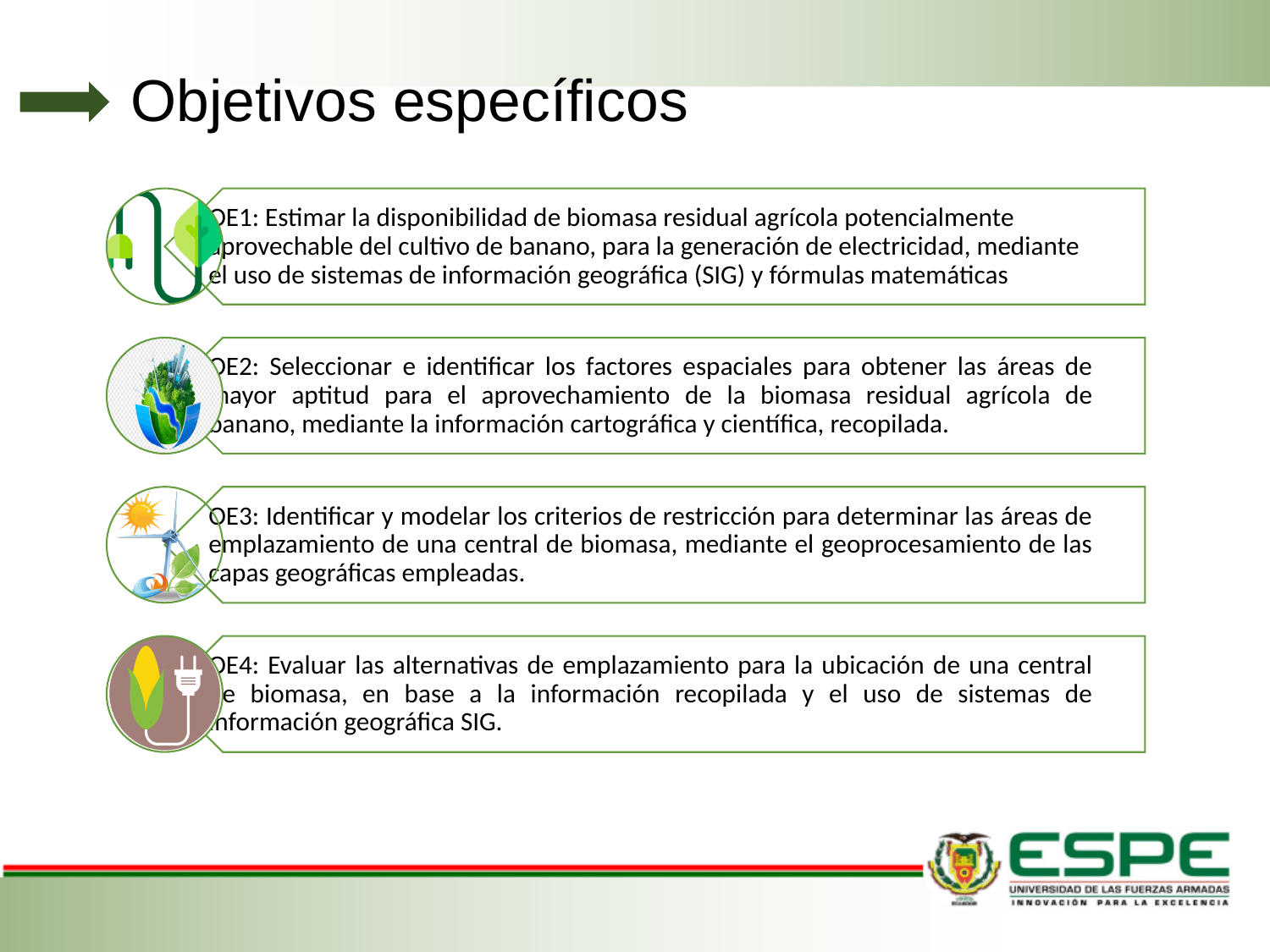

# Objetivos específicos

OE1: Estimar la disponibilidad de biomasa residual agrícola potencialmente aprovechable del cultivo de banano, para la generación de electricidad, mediante el uso de sistemas de información geográfica (SIG) y fórmulas matemáticas
OE2: Seleccionar e identificar los factores espaciales para obtener las áreas de mayor aptitud para el aprovechamiento de la biomasa residual agrícola de banano, mediante la información cartográfica y científica, recopilada.
OE3: Identificar y modelar los criterios de restricción para determinar las áreas de emplazamiento de una central de biomasa, mediante el geoprocesamiento de las capas geográficas empleadas.
OE4: Evaluar las alternativas de emplazamiento para la ubicación de una central de biomasa, en base a la información recopilada y el uso de sistemas de información geográfica SIG.